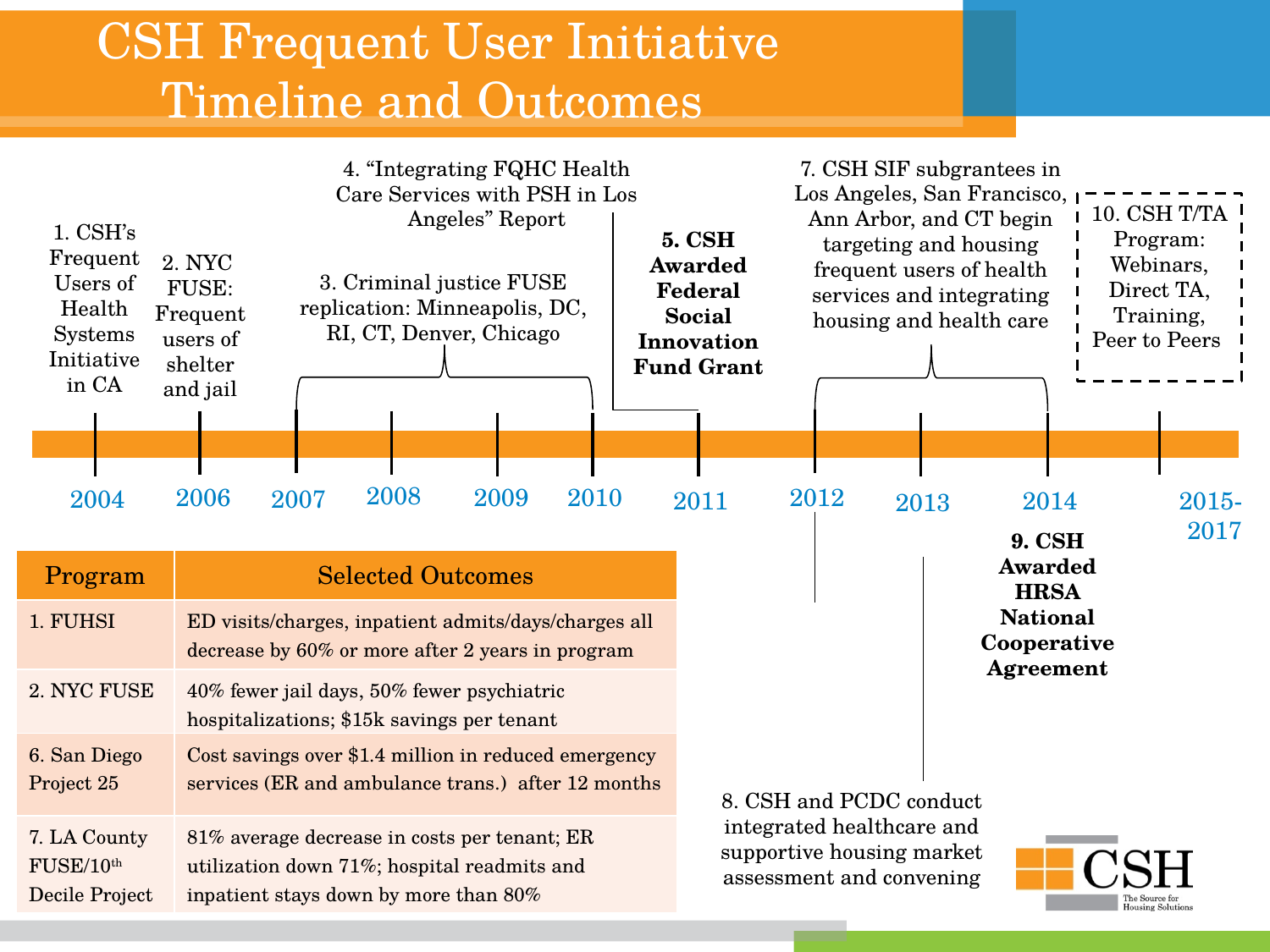

# CSH Frequent User Initiative Timeline and Outcomes
4. “Integrating FQHC Health Care Services with PSH in Los Angeles” Report
7. CSH SIF subgrantees in Los Angeles, San Francisco, Ann Arbor, and CT begin targeting and housing frequent users of health services and integrating housing and health care

10. CSH T/TA Program:
Webinars, Direct TA, Training, Peer to Peers
1. CSH’s Frequent Users of Health Systems Initiative
in CA
5. CSH Awarded Federal Social Innovation Fund Grant

2. NYC
FUSE: Frequent users of shelter and jail

3. Criminal justice FUSE replication: Minneapolis, DC, RI, CT, Denver, Chicago

2008
2006
2009
2010
2012
2004
2007
2015-2017
2011
2014
2013
9. CSH Awarded HRSA National Cooperative Agreement

| Program | Selected Outcomes |
| --- | --- |
| 1. FUHSI | ED visits/charges, inpatient admits/days/charges all decrease by 60% or more after 2 years in program |
| 2. NYC FUSE | 40% fewer jail days, 50% fewer psychiatric hospitalizations; $15k savings per tenant |
| 6. San Diego Project 25 | Cost savings over $1.4 million in reduced emergency services (ER and ambulance trans.) after 12 months |
| 7. LA County FUSE/10th Decile Project | 81% average decrease in costs per tenant; ER utilization down 71%; hospital readmits and inpatient stays down by more than 80% |
8. CSH and PCDC conduct integrated healthcare and supportive housing market assessment and convening